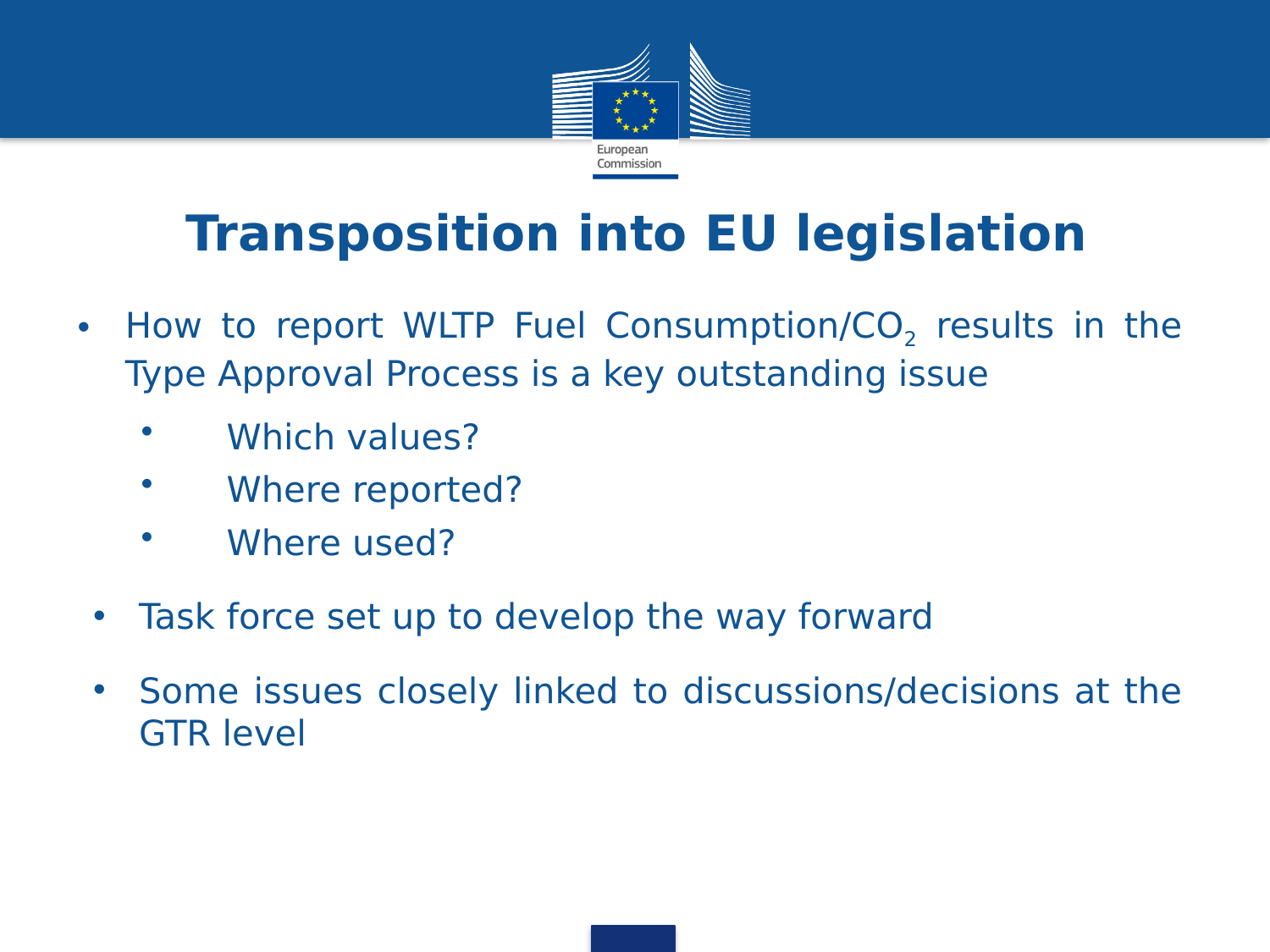

# Transposition into EU legislation
How to report WLTP Fuel Consumption/CO2 results in the Type Approval Process is a key outstanding issue
Which values?
Where reported?
Where used?
Task force set up to develop the way forward
Some issues closely linked to discussions/decisions at the GTR level